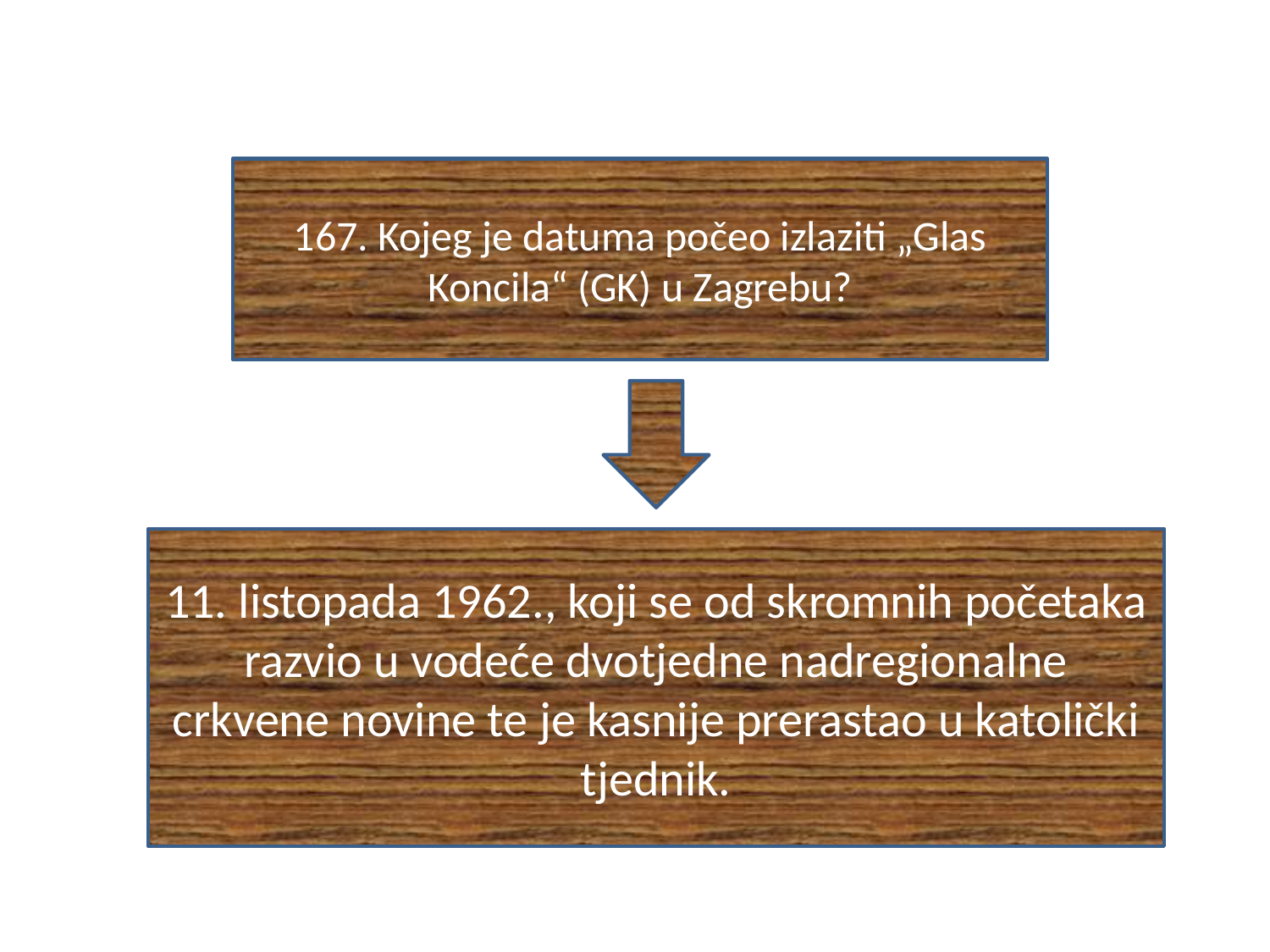

#
167. Kojeg je datuma počeo izlaziti „Glas Koncila“ (GK) u Zagrebu?

11. listopada 1962., koji se od skromnih početaka razvio u vodeće dvotjedne nadregionalne crkvene novine te je kasnije prerastao u katolički tjednik.